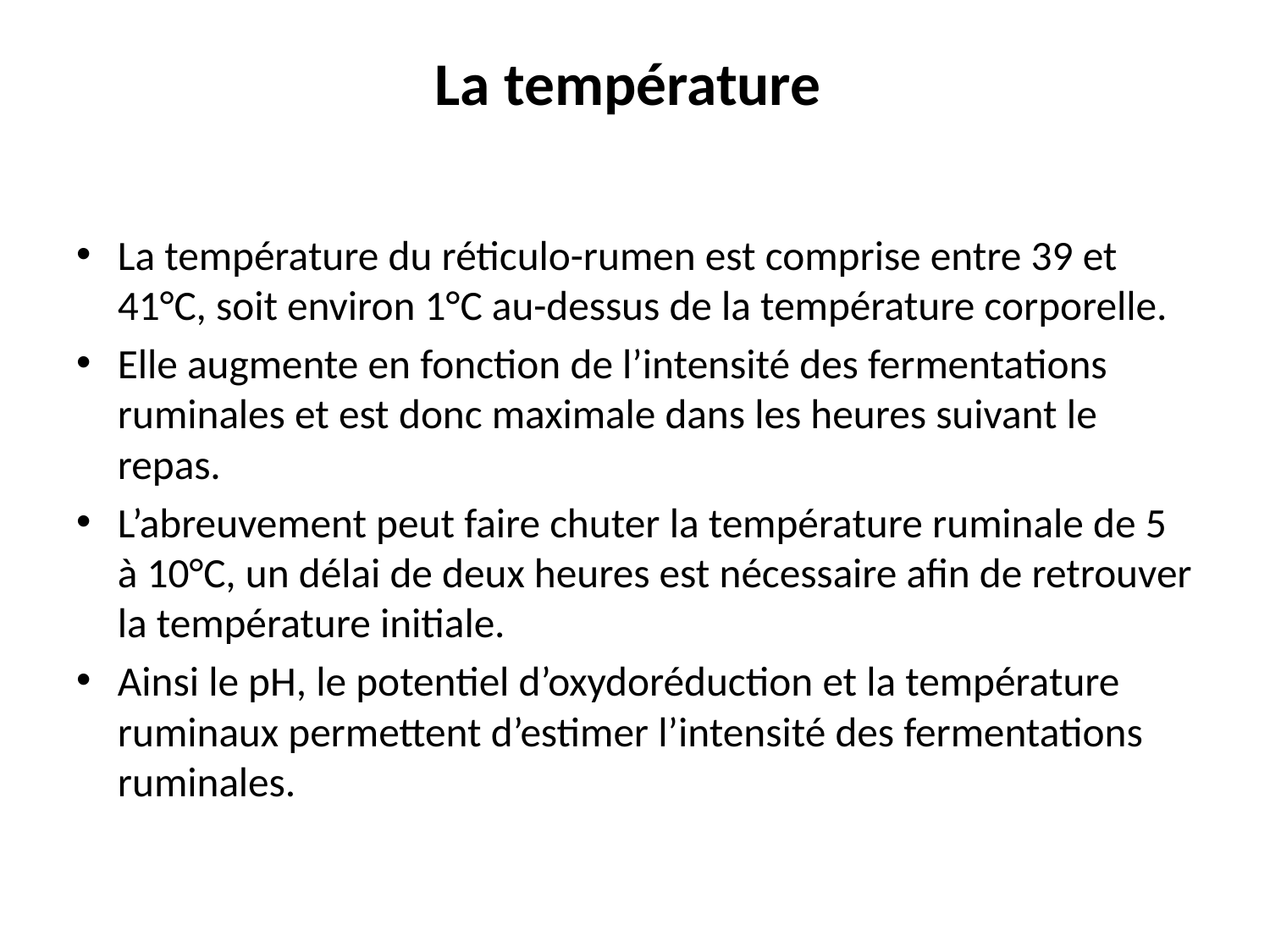

# La température
La température du réticulo-rumen est comprise entre 39 et 41°C, soit environ 1°C au-dessus de la température corporelle.
Elle augmente en fonction de l’intensité des fermentations ruminales et est donc maximale dans les heures suivant le repas.
L’abreuvement peut faire chuter la température ruminale de 5 à 10°C, un délai de deux heures est nécessaire afin de retrouver la température initiale.
Ainsi le pH, le potentiel d’oxydoréduction et la température ruminaux permettent d’estimer l’intensité des fermentations ruminales.